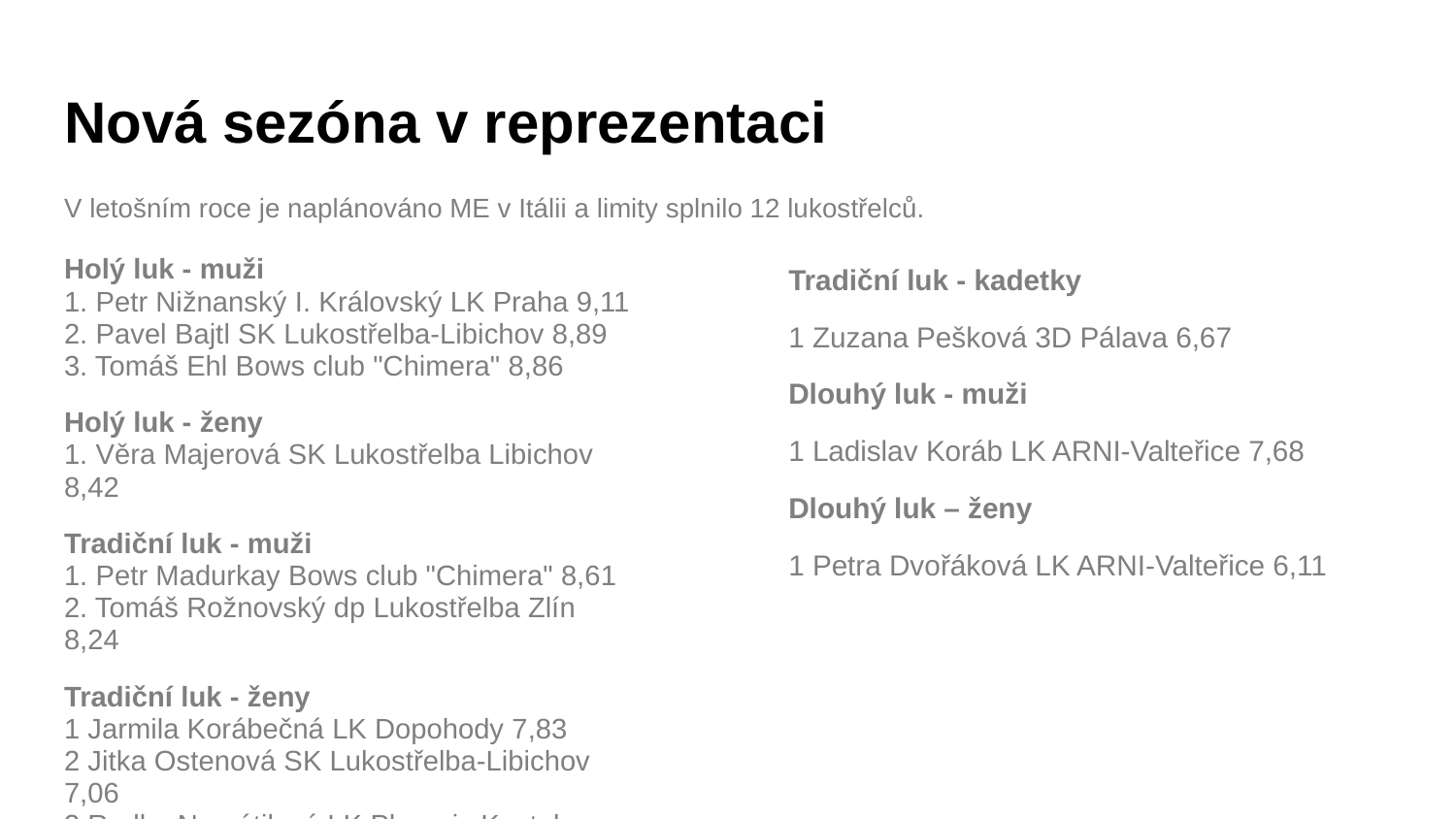

# Nová sezóna v reprezentaci
V letošním roce je naplánováno ME v Itálii a limity splnilo 12 lukostřelců.
Holý luk - muži
1. Petr Nižnanský I. Královský LK Praha 9,11
2. Pavel Bajtl SK Lukostřelba-Libichov 8,89
3. Tomáš Ehl Bows club "Chimera" 8,86
Holý luk - ženy
1. Věra Majerová SK Lukostřelba Libichov 8,42
Tradiční luk - muži
1. Petr Madurkay Bows club "Chimera" 8,61
2. Tomáš Rožnovský dp Lukostřelba Zlín 8,24
Tradiční luk - ženy
1 Jarmila Korábečná LK Dopohody 7,83
2 Jitka Ostenová SK Lukostřelba-Libichov 7,06
3 Radka Navrátilová LK Phoenix Kostelec 6,79
Tradiční luk - kadetky
1 Zuzana Pešková 3D Pálava 6,67
Dlouhý luk - muži
1 Ladislav Koráb LK ARNI-Valteřice 7,68
Dlouhý luk – ženy
1 Petra Dvořáková LK ARNI-Valteřice 6,11